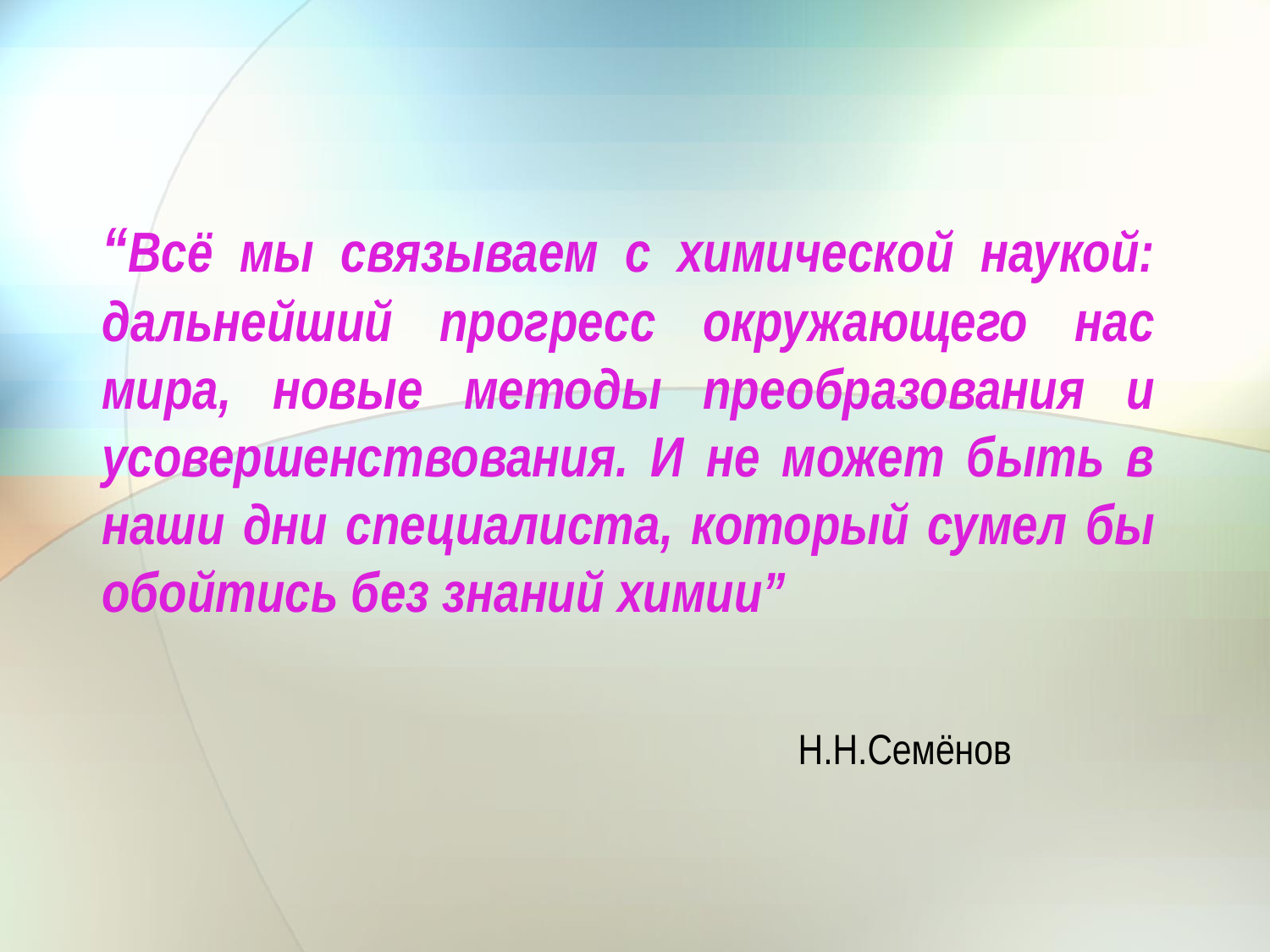

# “Всё мы связываем с химической наукой: дальнейший прогресс окружающего нас мира, новые методы преобразования и усовершенствования. И не может быть в наши дни специалиста, который сумел бы обойтись без знаний химии”
Н.Н.Семёнов